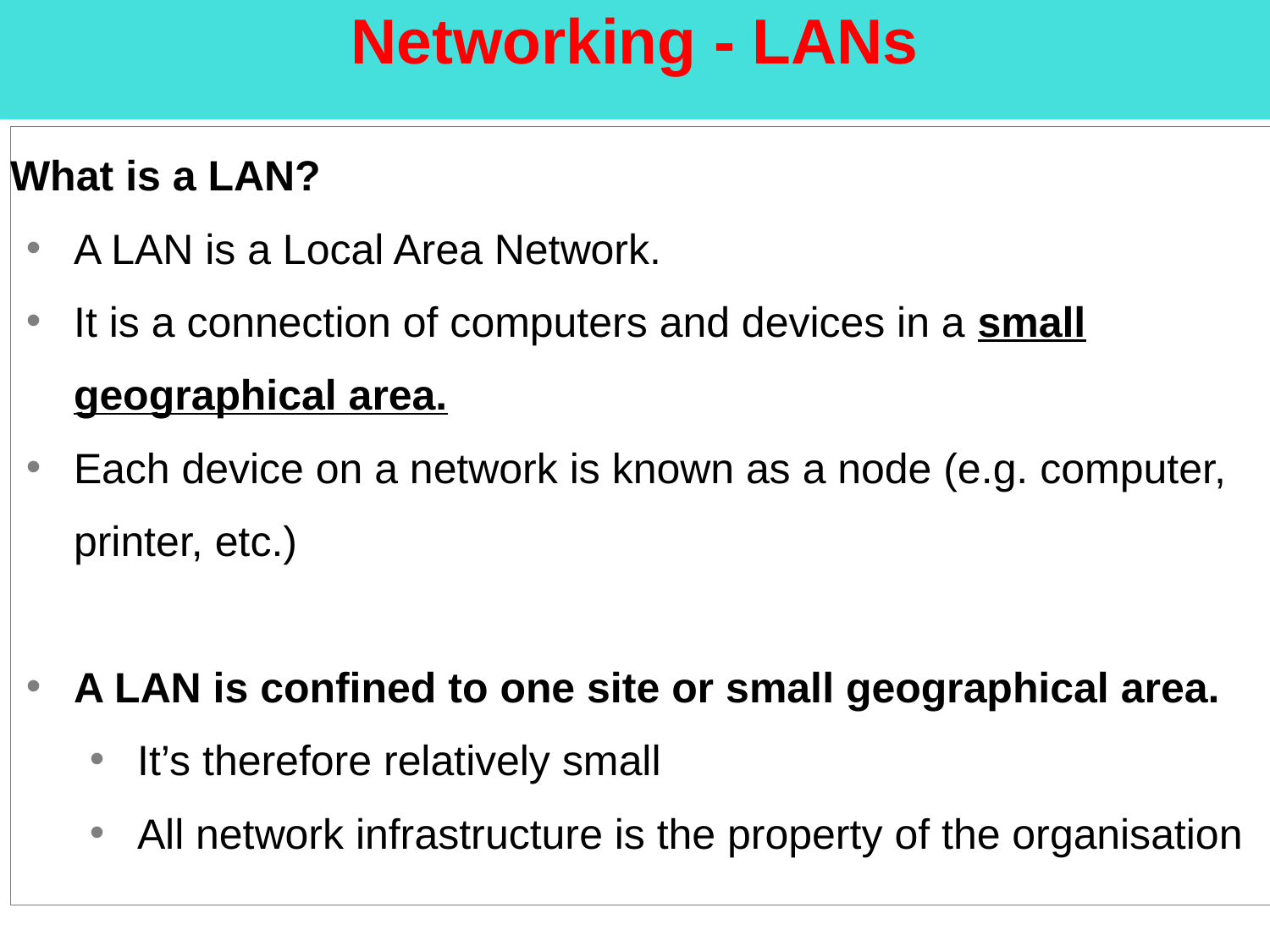

# Networking - LANs
What is a LAN?
A LAN is a Local Area Network.
It is a connection of computers and devices in a small geographical area.
Each device on a network is known as a node (e.g. computer, printer, etc.)

A LAN is confined to one site or small geographical area.
It’s therefore relatively small
All network infrastructure is the property of the organisation